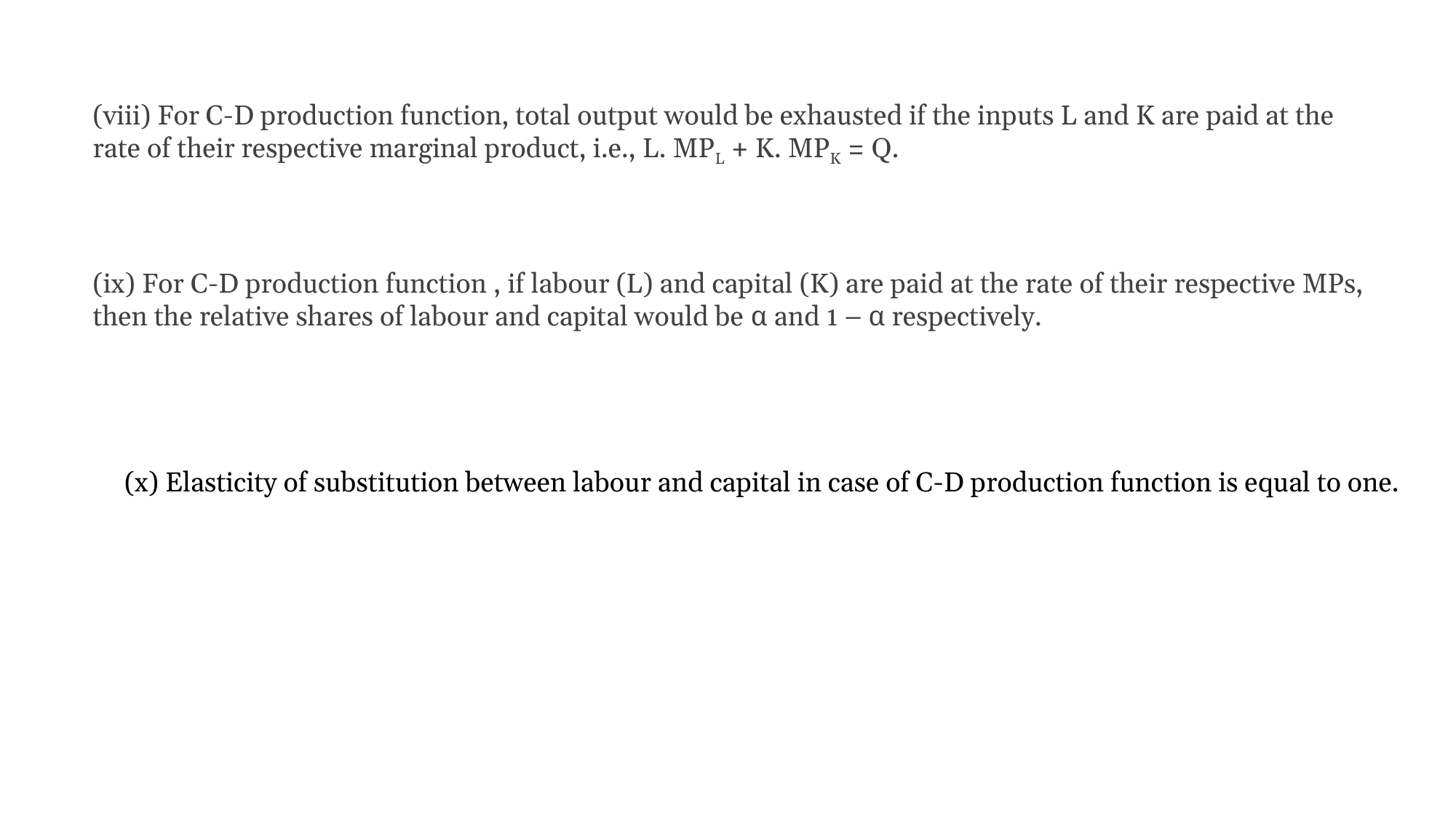

(viii) For C-D production function, total output would be exhausted if the inputs L and K are paid at the rate of their respective marginal product, i.e., L. MPL + K. MPK = Q.
(ix) For C-D production function , if labour (L) and capital (K) are paid at the rate of their respective MPs, then the relative shares of labour and capital would be α and 1 – α respectively.
(x) Elasticity of substitution between labour and capital in case of C-D production function is equal to one.